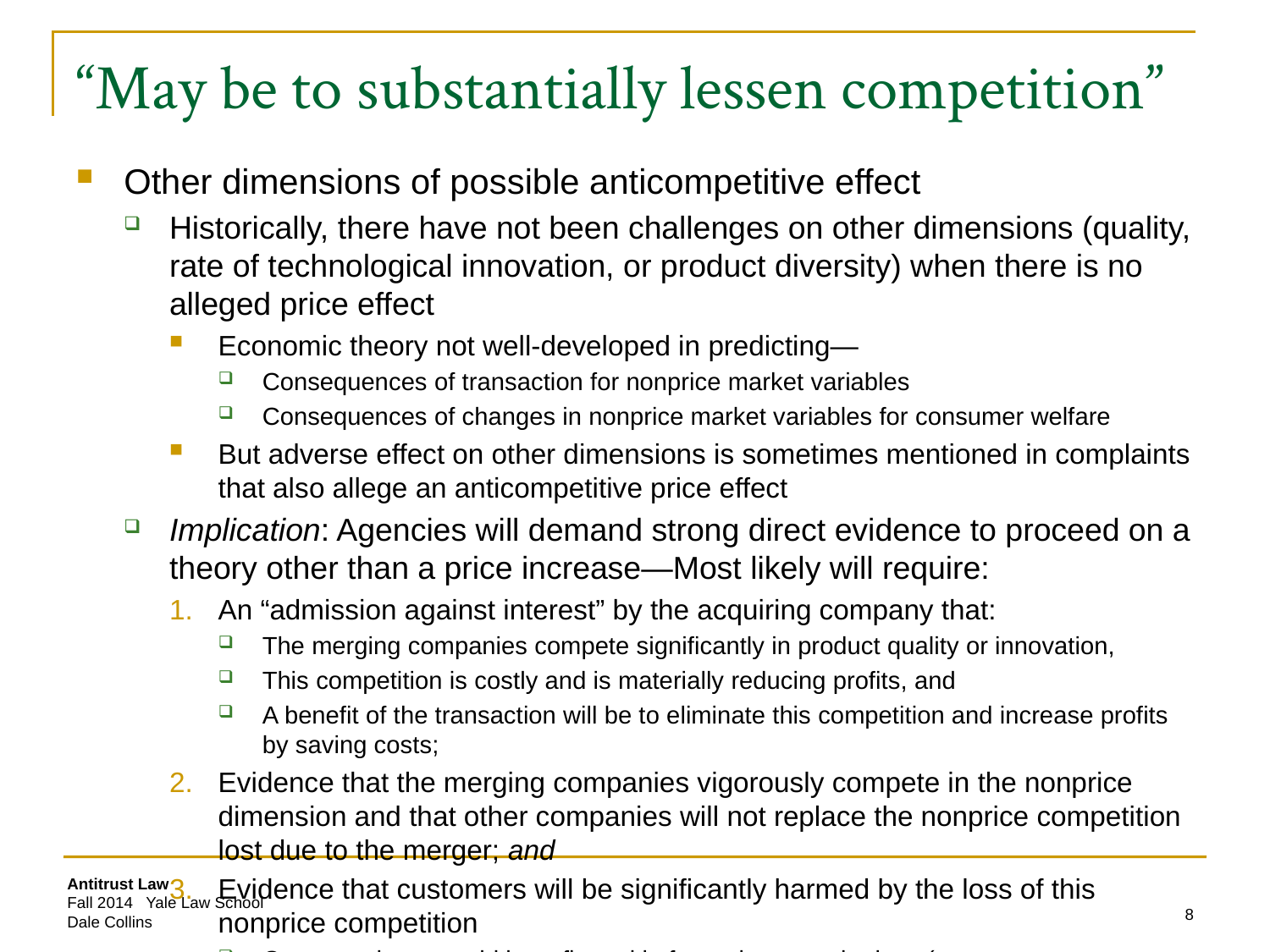

# “May be to substantially lessen competition”
Other dimensions of possible anticompetitive effect
Historically, there have not been challenges on other dimensions (quality, rate of technological innovation, or product diversity) when there is no alleged price effect
Economic theory not well-developed in predicting—
Consequences of transaction for nonprice market variables
Consequences of changes in nonprice market variables for consumer welfare
But adverse effect on other dimensions is sometimes mentioned in complaints that also allege an anticompetitive price effect
Implication: Agencies will demand strong direct evidence to proceed on a theory other than a price increase—Most likely will require:
An “admission against interest” by the acquiring company that:
The merging companies compete significantly in product quality or innovation,
This competition is costly and is materially reducing profits, and
A benefit of the transaction will be to eliminate this competition and increase profits by saving costs;
Evidence that the merging companies vigorously compete in the nonprice dimension and that other companies will not replace the nonprice competition lost due to the merger; and
Evidence that customers will be significantly harmed by the loss of this nonprice competition
Customer harm could be reflected in future increased prices (e.g., as a consequence of reduced competition of reduced cost-reducing innovation)

8